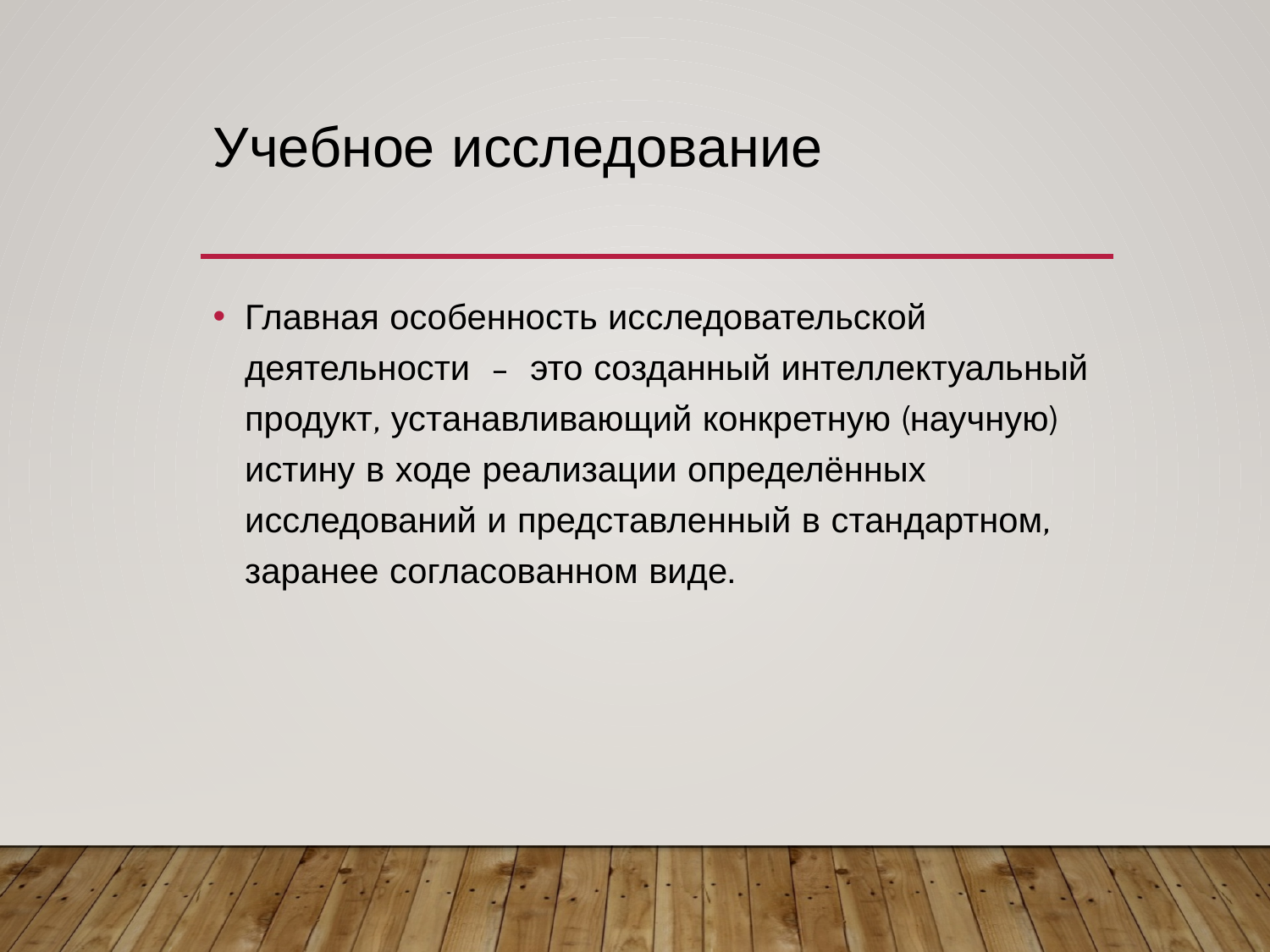

# Учебное исследование
Главная особенность исследовательской деятельности  –  это созданный интеллектуальный продукт, устанавливающий конкретную (научную) истину в ходе реализации определённых исследований и представленный в стандартном, заранее согласованном виде.